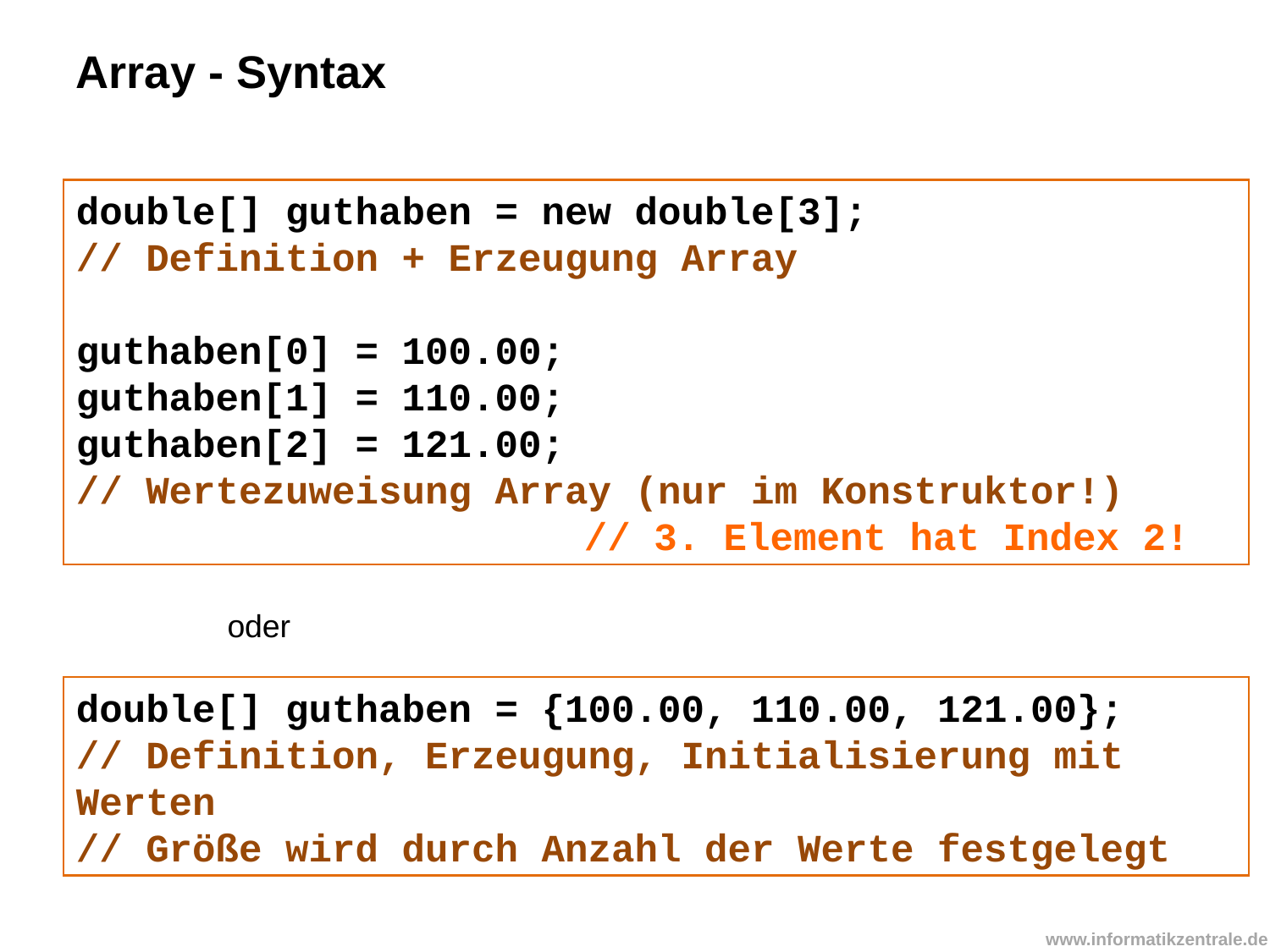

Array - Syntax
double[] guthaben = new double[3];
// Definition + Erzeugung Array

guthaben[0] = 100.00;
guthaben[1] = 110.00;
guthaben[2] = 121.00;
// Wertezuweisung Array (nur im Konstruktor!)
				// 3. Element hat Index 2!
oder
double[] guthaben = {100.00, 110.00, 121.00};
// Definition, Erzeugung, Initialisierung mit Werten
// Größe wird durch Anzahl der Werte festgelegt